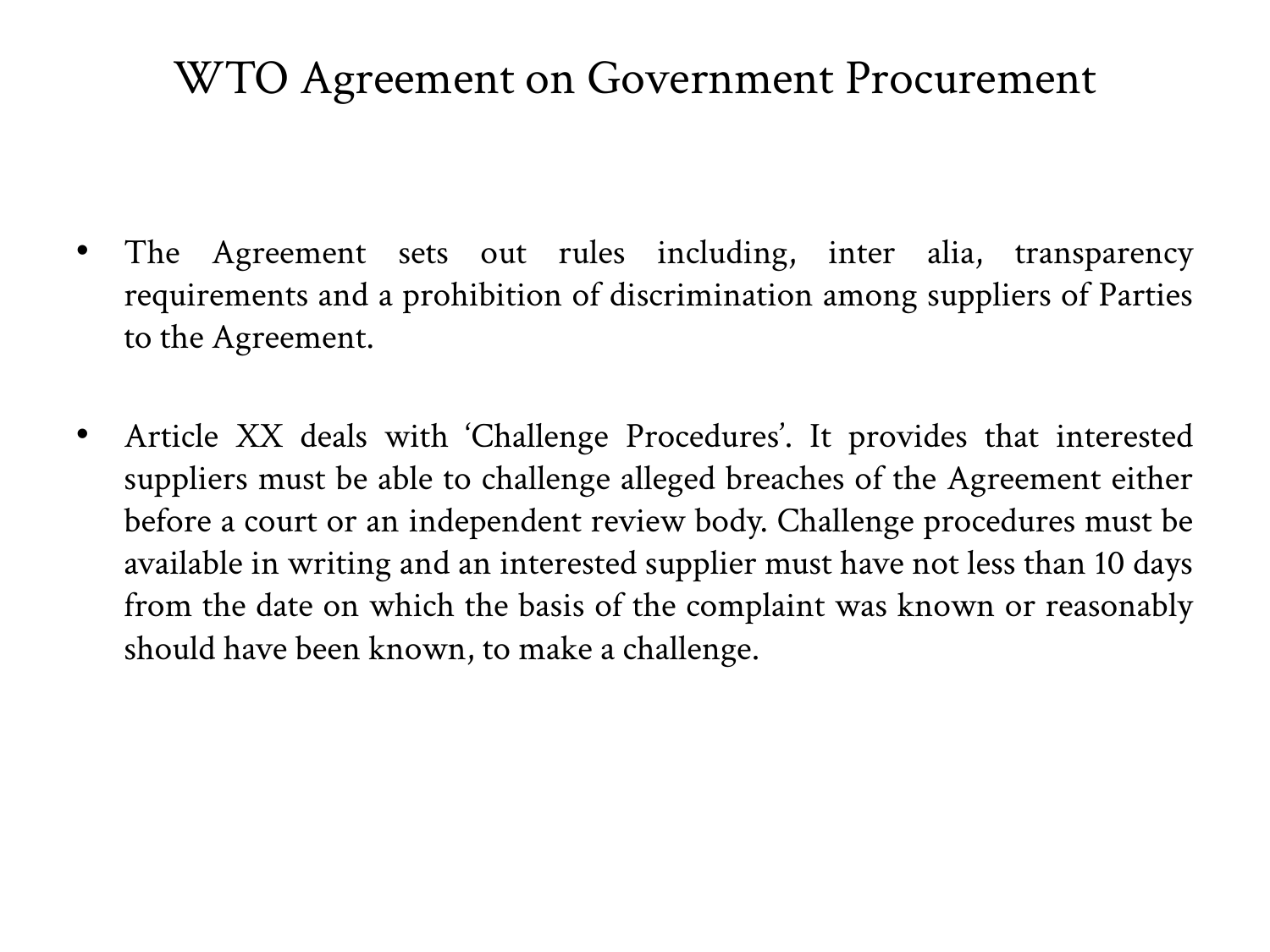

# WTO Agreement on Government Procurement
The Agreement sets out rules including, inter alia, transparency requirements and a prohibition of discrimination among suppliers of Parties to the Agreement.

Article XX deals with ‘Challenge Procedures’. It provides that interested suppliers must be able to challenge alleged breaches of the Agreement either before a court or an independent review body. Challenge procedures must be available in writing and an interested supplier must have not less than 10 days from the date on which the basis of the complaint was known or reasonably should have been known, to make a challenge.